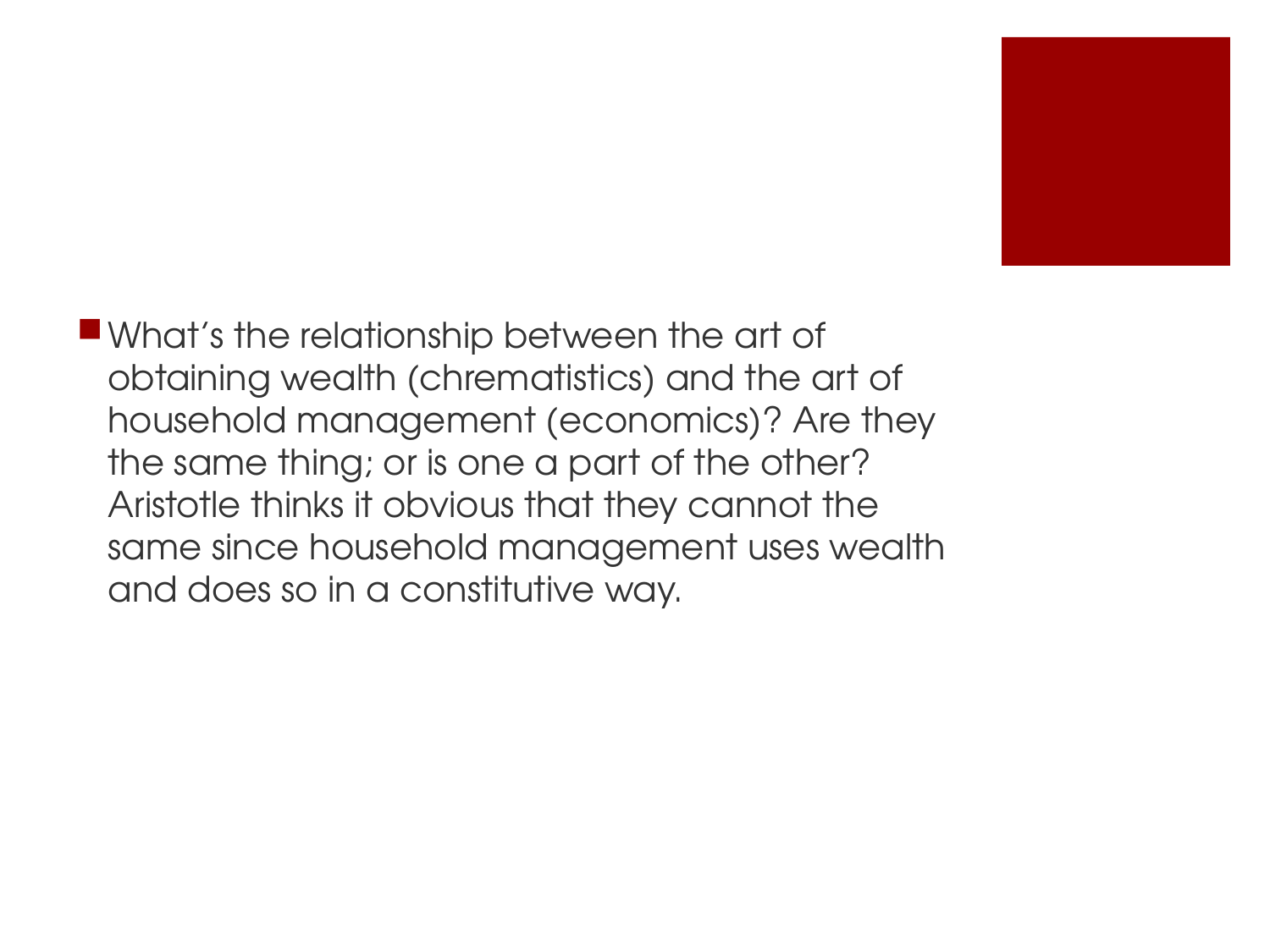

#
What’s the relationship between the art of obtaining wealth (chrematistics) and the art of household management (economics)? Are they the same thing; or is one a part of the other? Aristotle thinks it obvious that they cannot the same since household management uses wealth and does so in a constitutive way.